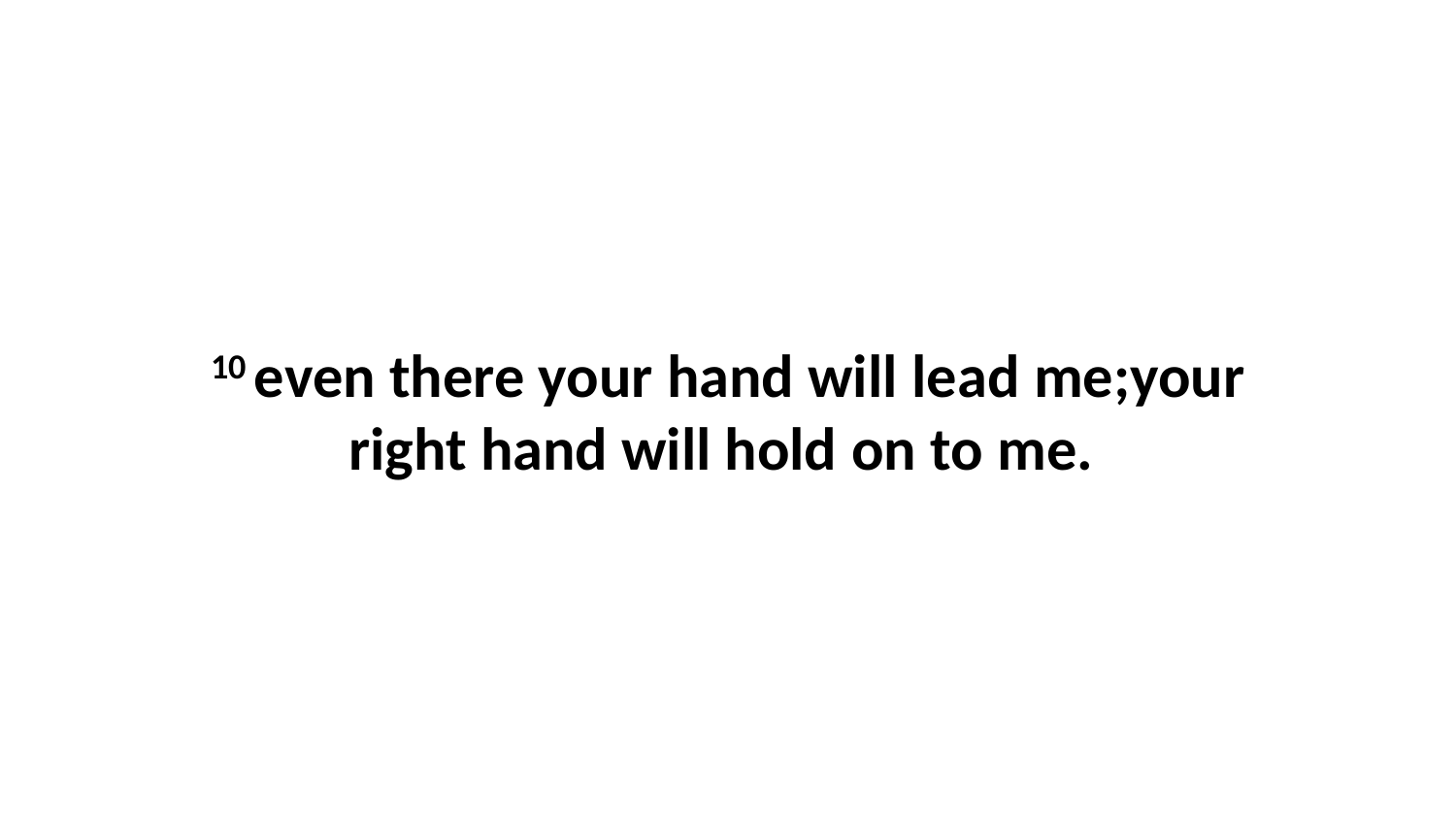

10 even there your hand will lead me;your right hand will hold on to me.